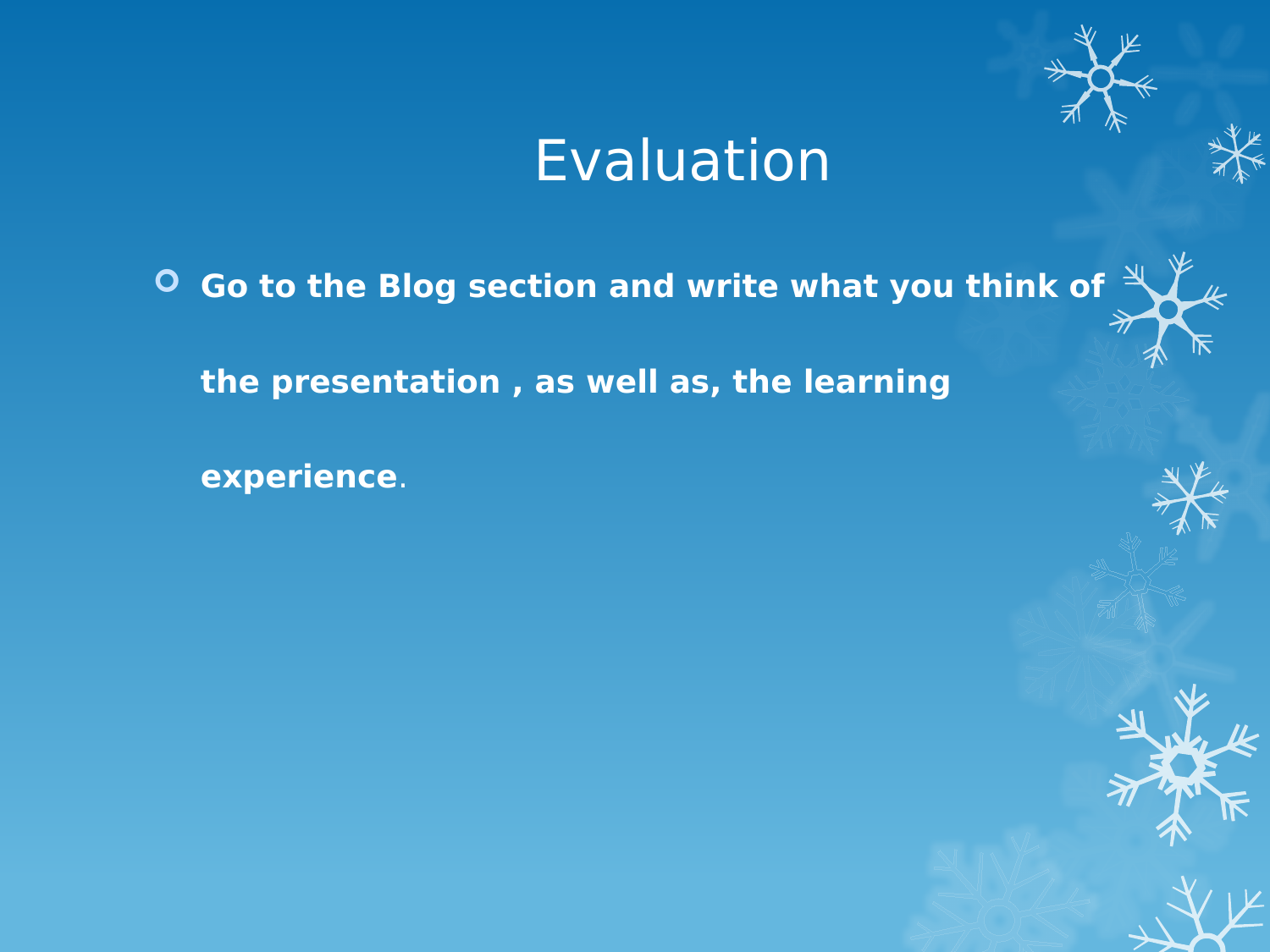

# Evaluation

Go to the Blog section and write what you think of the presentation , as well as, the learning experience.